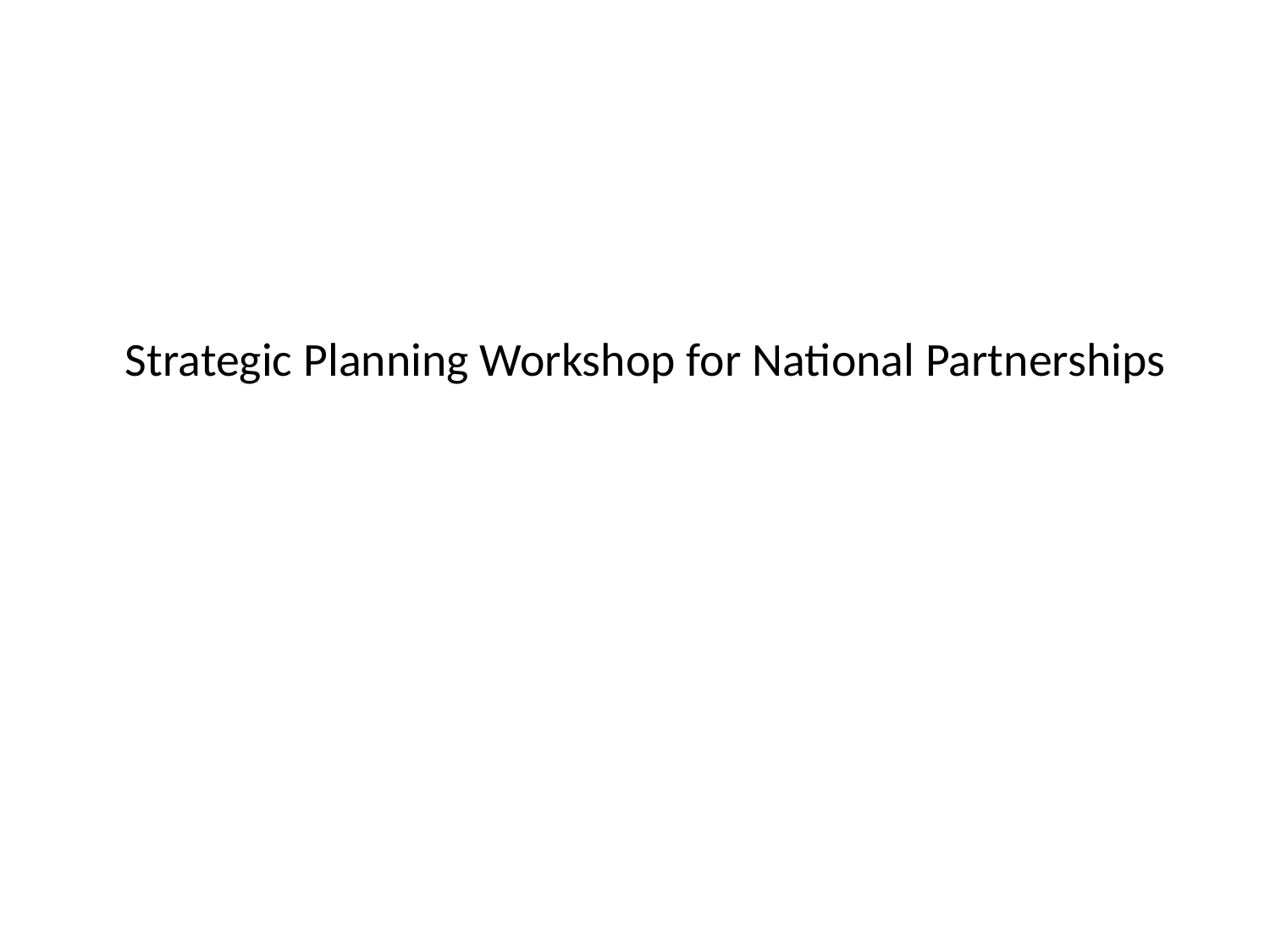

# Strategic Planning Workshop for National Partnerships